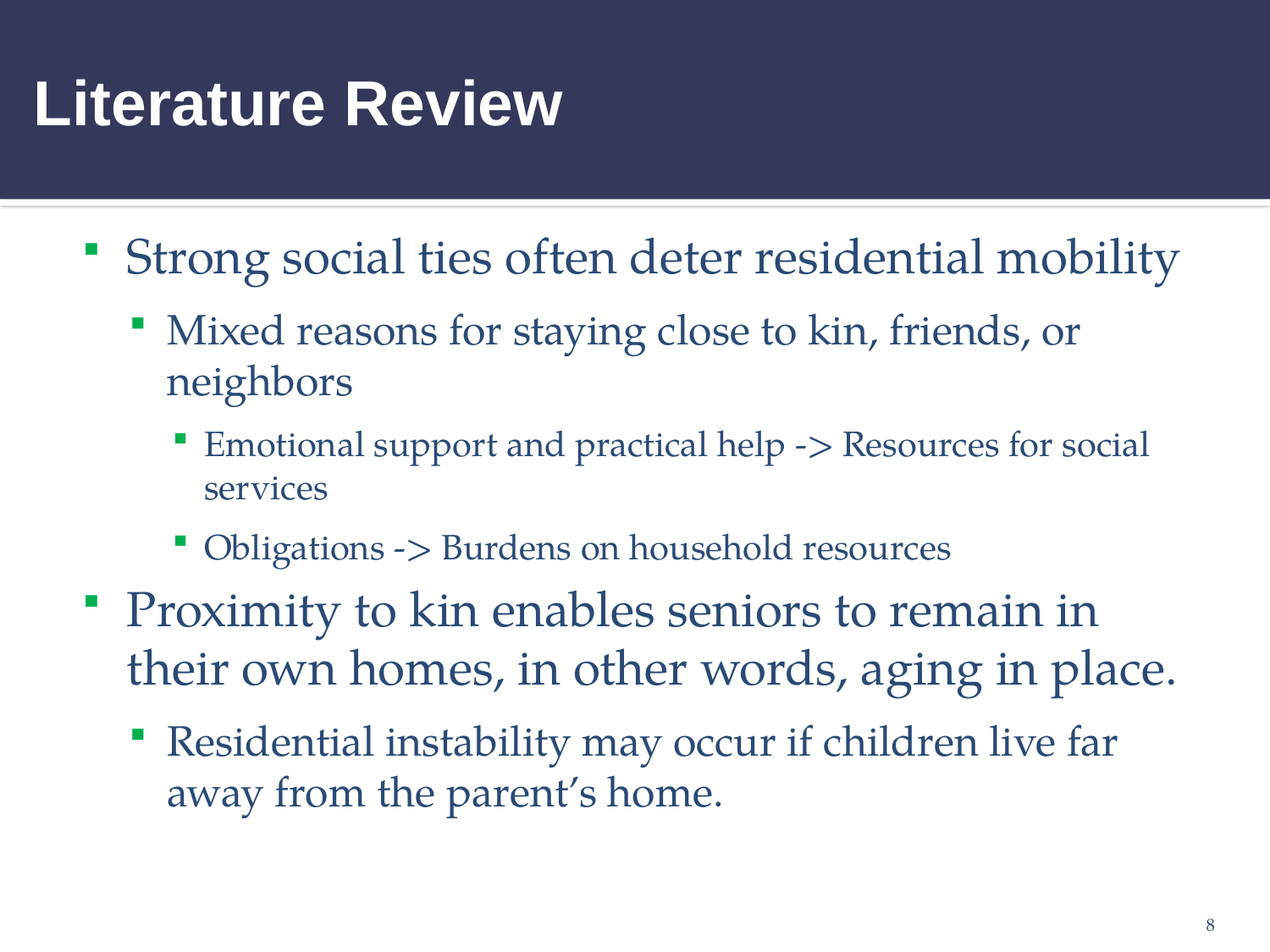

# Literature Review
Strong social ties often deter residential mobility
Mixed reasons for staying close to kin, friends, or neighbors
Emotional support and practical help -> Resources for social services
Obligations -> Burdens on household resources
Proximity to kin enables seniors to remain in their own homes, in other words, aging in place.
Residential instability may occur if children live far away from the parent’s home.

8